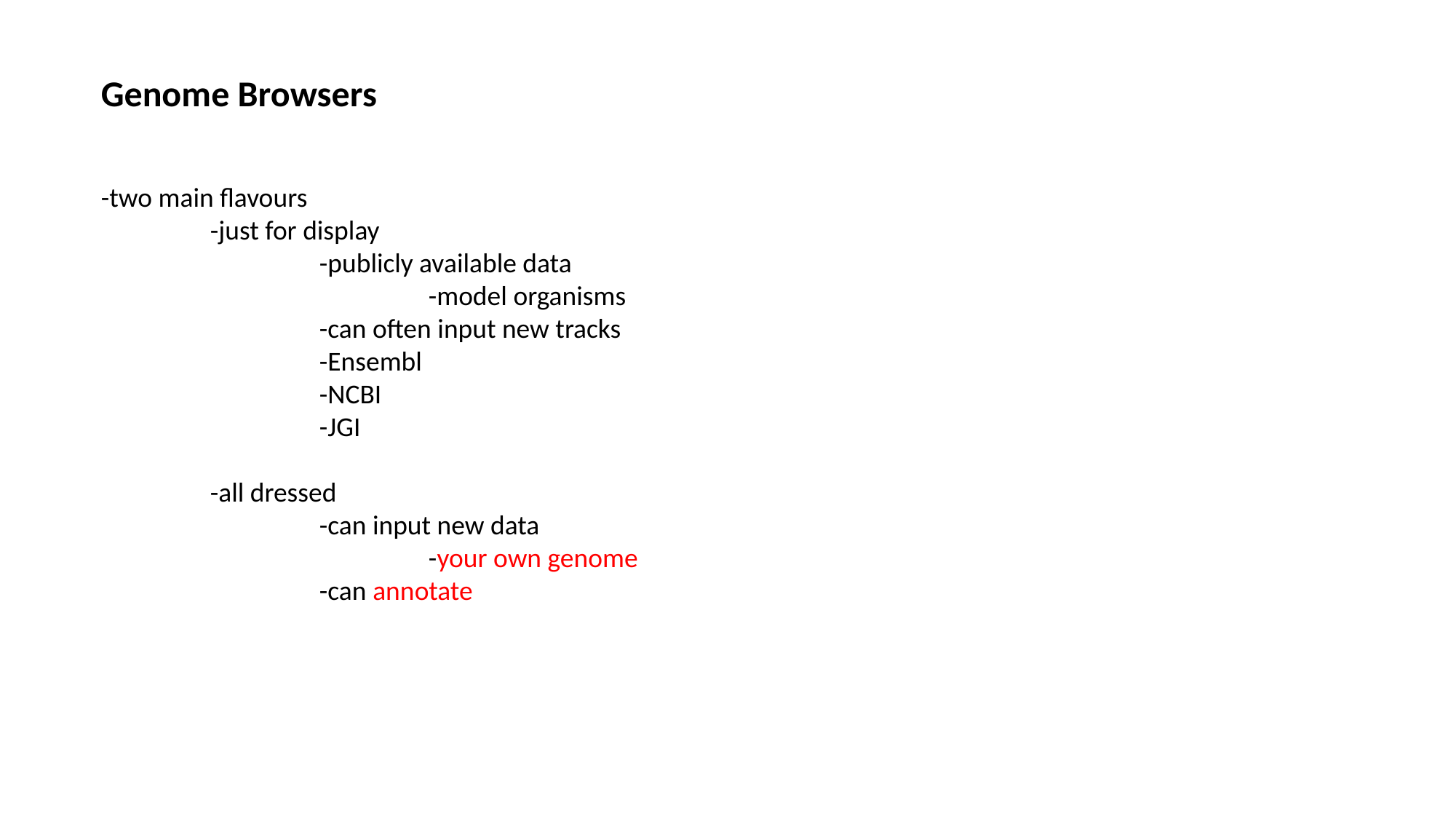

Genome Browsers

-two main flavours
	-just for display
		-publicly available data
			-model organisms
		-can often input new tracks
		-Ensembl
		-NCBI
		-JGI

	-all dressed
		-can input new data
			-your own genome
		-can annotate